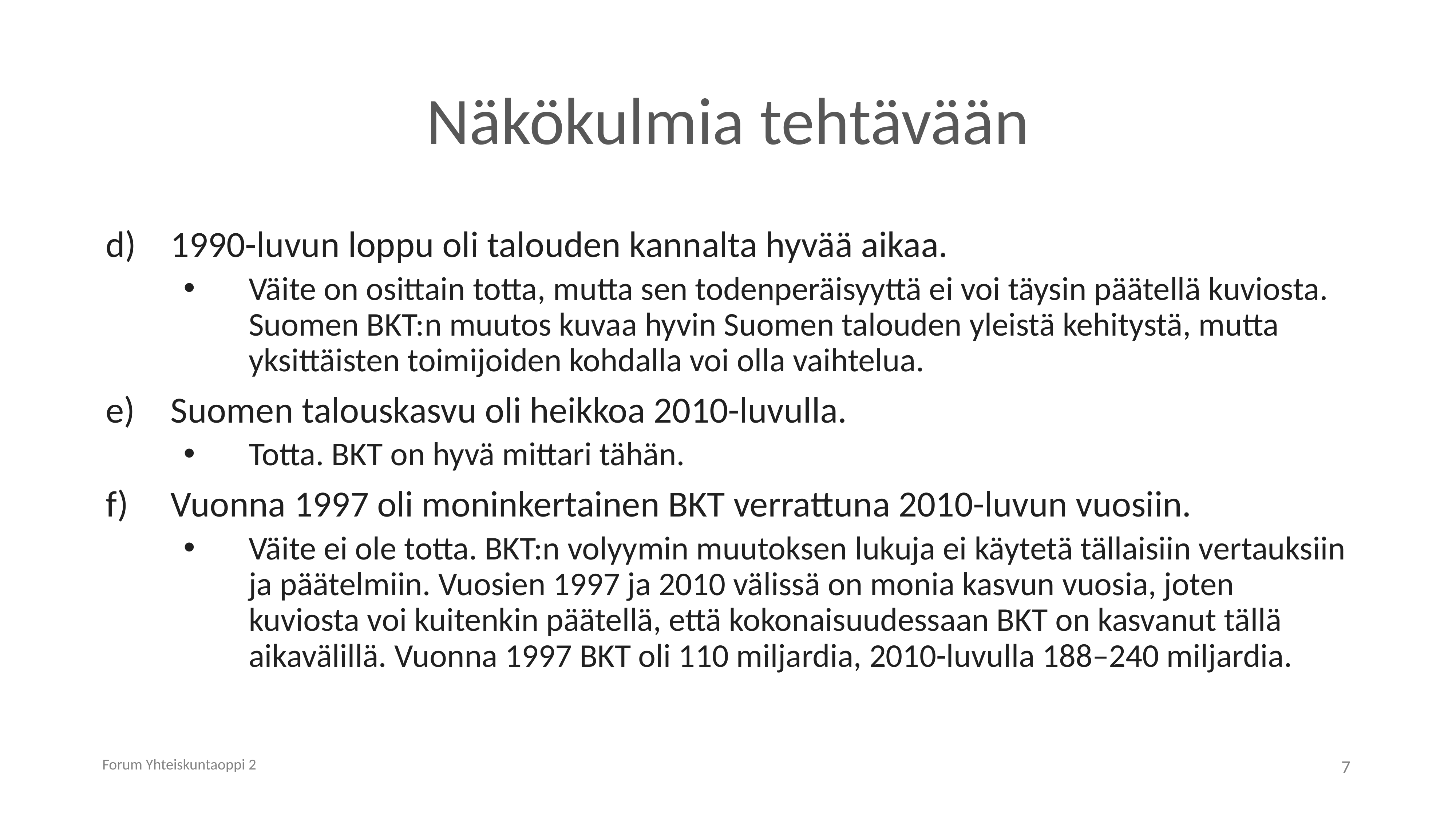

# Näkökulmia tehtävään
1990-luvun loppu oli talouden kannalta hyvää aikaa.
Väite on osittain totta, mutta sen todenperäisyyttä ei voi täysin päätellä kuviosta. Suomen BKT:n muutos kuvaa hyvin Suomen talouden yleistä kehitystä, mutta yksittäisten toimijoiden kohdalla voi olla vaihtelua.
Suomen talouskasvu oli heikkoa 2010-luvulla.
Totta. BKT on hyvä mittari tähän.
Vuonna 1997 oli moninkertainen BKT verrattuna 2010-luvun vuosiin.
Väite ei ole totta. BKT:n volyymin muutoksen lukuja ei käytetä tällaisiin vertauksiin ja päätelmiin. Vuosien 1997 ja 2010 välissä on monia kasvun vuosia, joten kuviosta voi kuitenkin päätellä, että kokonaisuudessaan BKT on kasvanut tällä aikavälillä. Vuonna 1997 BKT oli 110 miljardia, 2010-luvulla 188–240 miljardia.
Forum Yhteiskuntaoppi 2
7